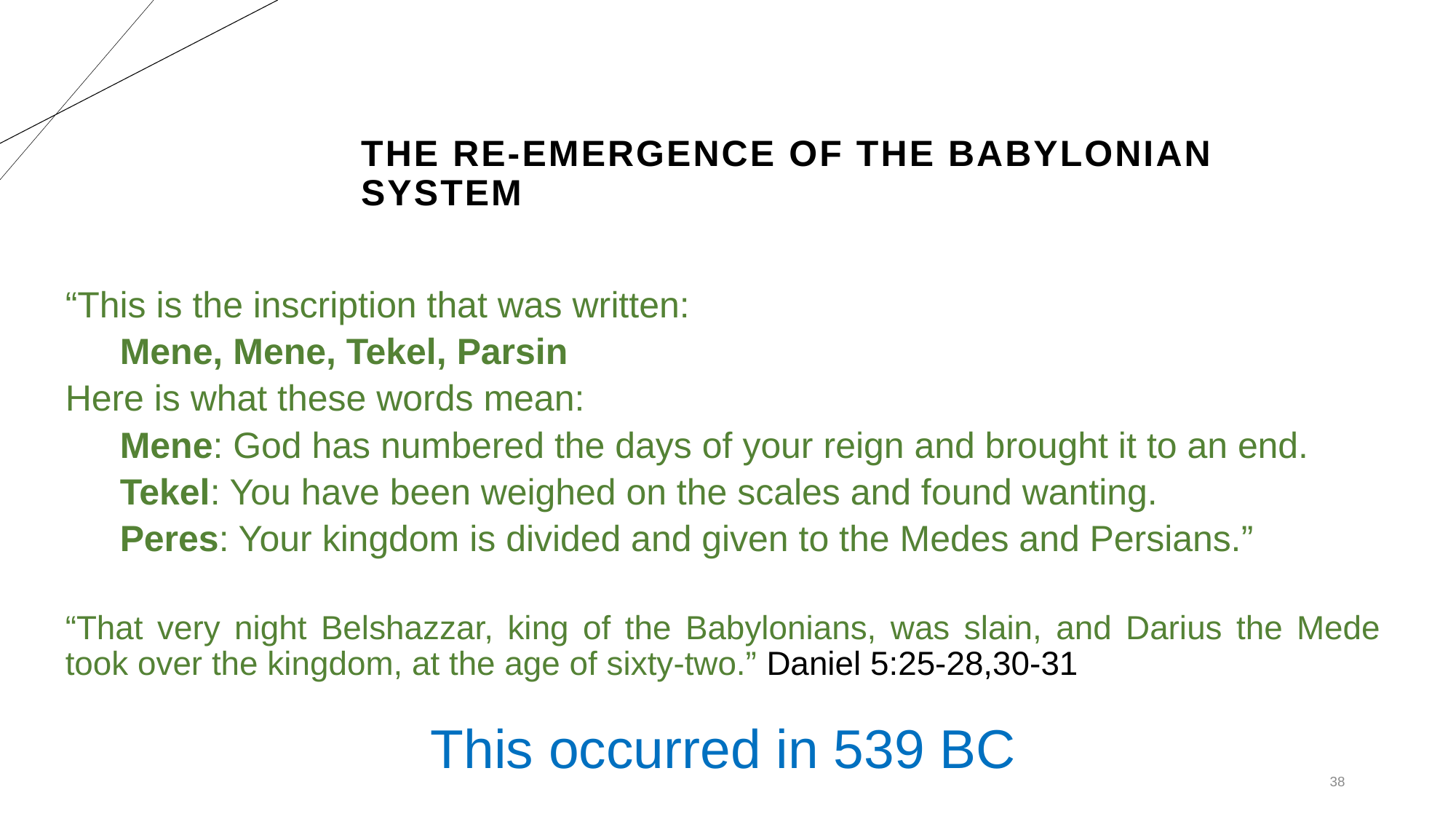

# The re-emergence of the Babylonian system
“This is the inscription that was written:
Mene, Mene, Tekel, Parsin
Here is what these words mean:
Mene: God has numbered the days of your reign and brought it to an end.
Tekel: You have been weighed on the scales and found wanting.
Peres: Your kingdom is divided and given to the Medes and Persians.”

“That very night Belshazzar, king of the Babylonians, was slain, and Darius the Mede took over the kingdom, at the age of sixty-two.” Daniel 5:25-28,30-31
This occurred in 539 BC
38